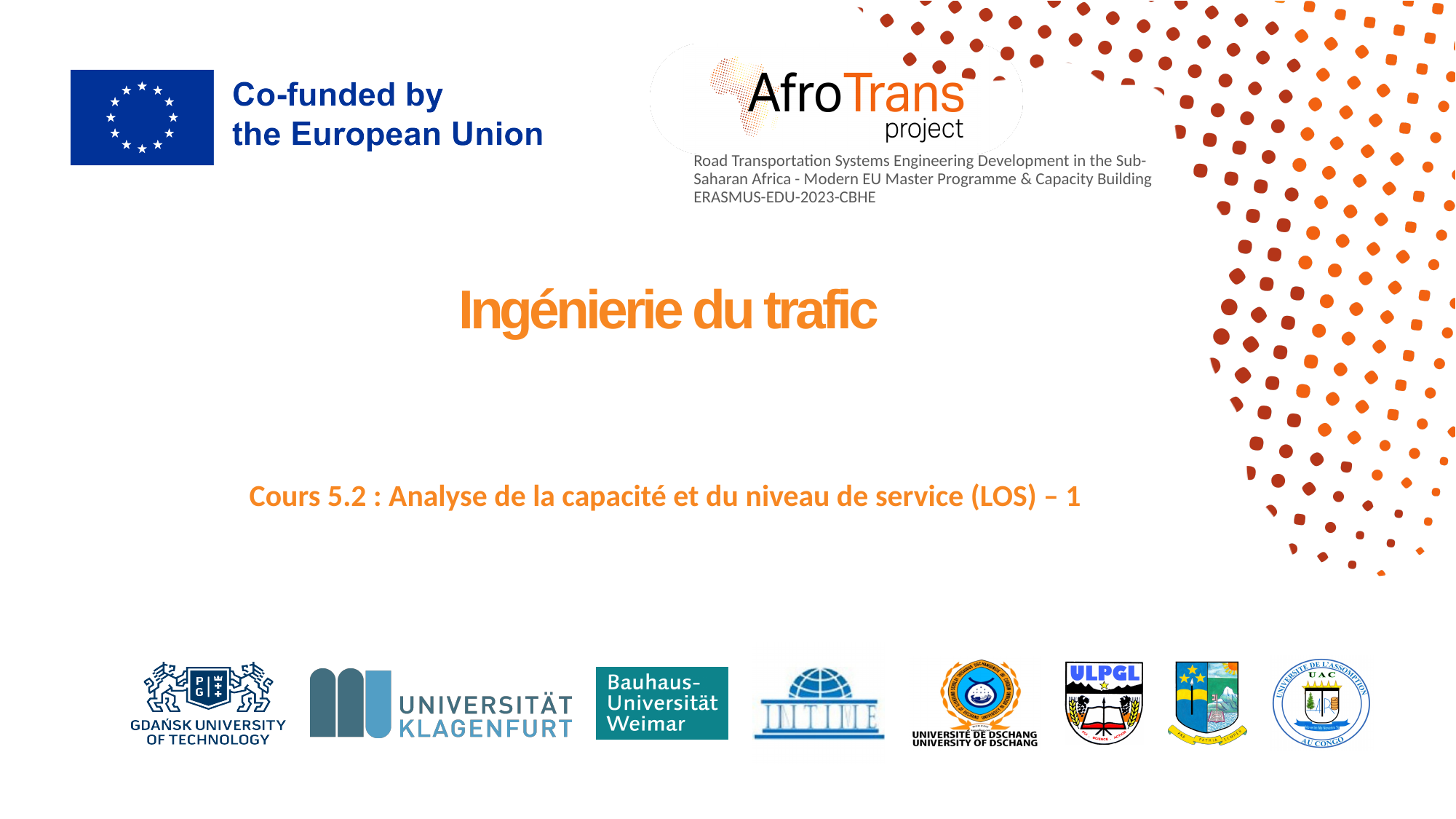

# Ingénierie du trafic
Cours 5.2 : Analyse de la capacité et du niveau de service (LOS) – 1